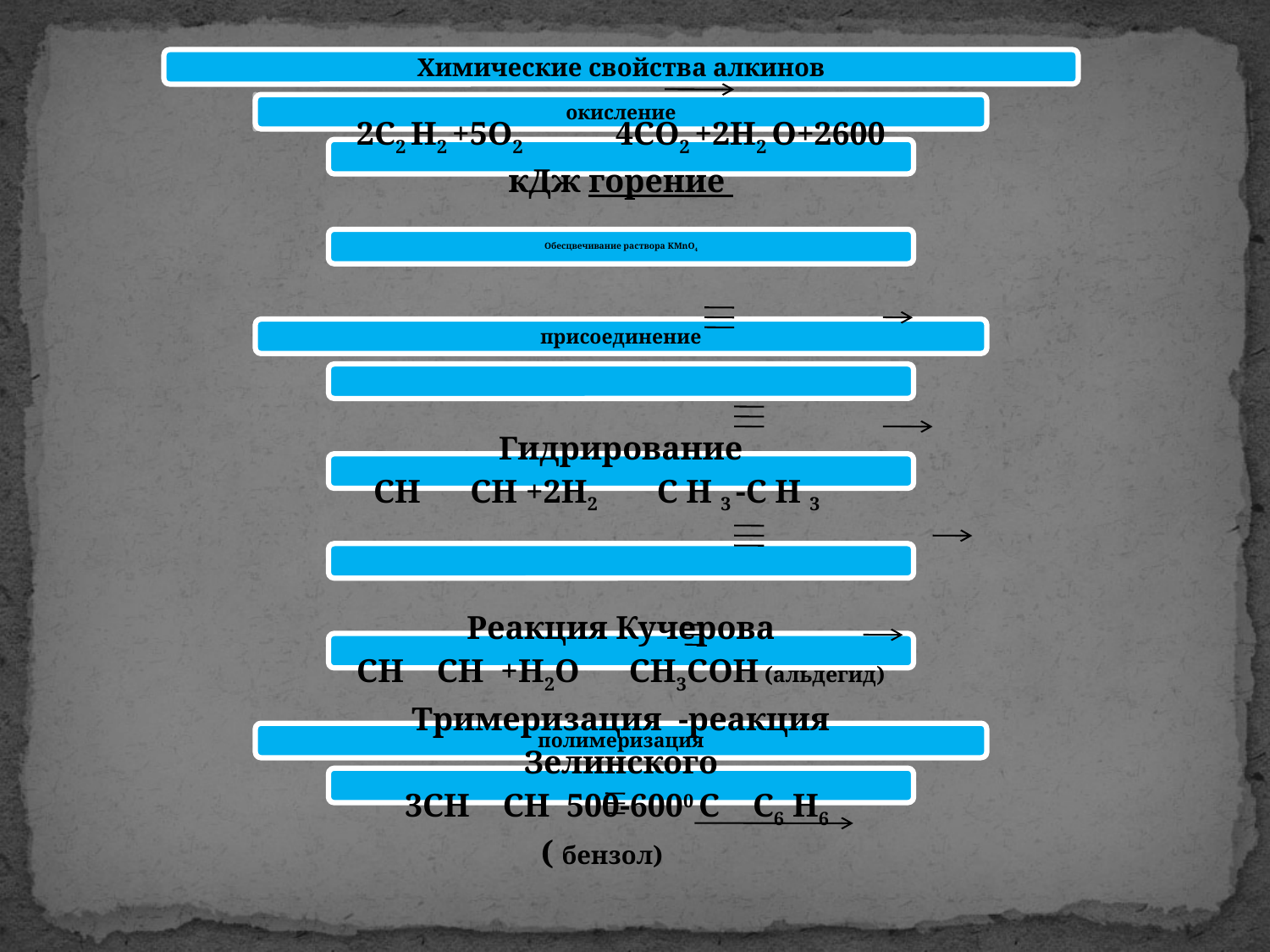

Химические свойства алкинов
окисление
2С2 Н2 +5О2                   4СО2 +2Н2 О+2600 кДж горение
Обесцвечивание раствора KMnO4
присоединение
3СН    СН  500-6000 С    C6 H6  ( бензол)
полимеризация
Гидрирование
Реакция Кучерова